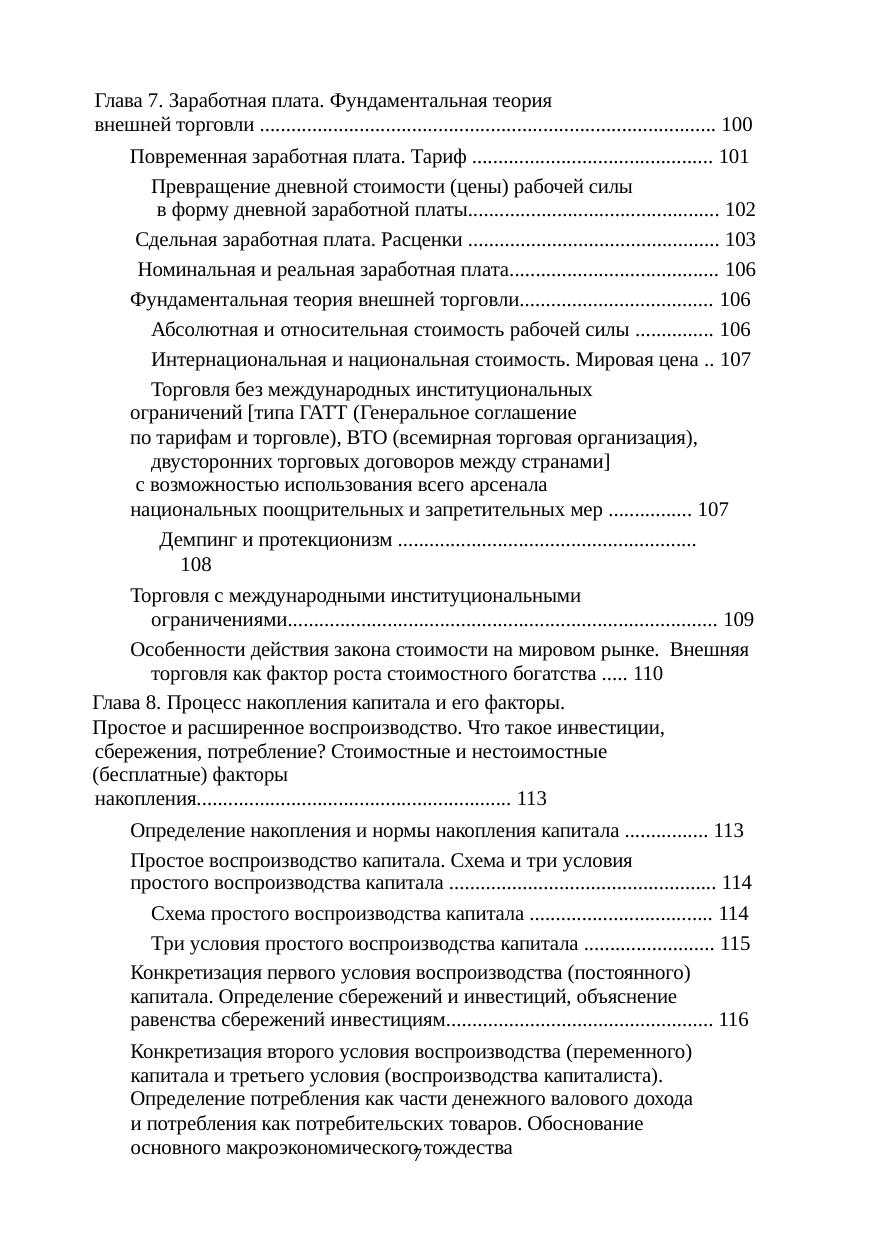

Глава 7. Заработная плата. Фундаментальная теория
внешней торговли ....................................................................................... 100
Повременная заработная плата. Тариф .............................................. 101  Превращение дневной стоимости (цены) рабочей силы
в форму дневной заработной платы................................................ 102
Сдельная заработная плата. Расценки ................................................ 103
Номинальная и реальная заработная плата........................................ 106
Фундаментальная теория внешней торговли..................................... 106  Абсолютная и относительная стоимость рабочей силы ............... 106  Интернациональная и национальная стоимость. Мировая цена .. 107  Торговля без международных институциональных
ограничений [типа ГАТТ (Генеральное соглашение
по тарифам и торговле), ВТО (всемирная торговая организация),  двусторонних торговых договоров между странами]
c возможностью использования всего арсенала
национальных поощрительных и запретительных мер ................ 107
Демпинг и протекционизм ......................................................... 108
Торговля с международными институциональными  ограничениями.................................................................................. 109
Особенности действия закона стоимости на мировом рынке.  Внешняя торговля как фактор роста стоимостного богатства ..... 110
Глава 8. Процесс накопления капитала и его факторы.
Простое и расширенное воспроизводство. Что такое инвестиции,  сбережения, потребление? Стоимостные и нестоимостные
(бесплатные) факторы накопления............................................................ 113
Определение накопления и нормы накопления капитала ................ 113  Простое воспроизводство капитала. Схема и три условия
простого воспроизводства капитала ................................................... 114
Схема простого воспроизводства капитала ................................... 114
Три условия простого воспроизводства капитала ......................... 115
Конкретизация первого условия воспроизводства (постоянного)  капитала. Определение сбережений и инвестиций, объяснение  равенства сбережений инвестициям................................................... 116
Конкретизация второго условия воспроизводства (переменного)  капитала и третьего условия (воспроизводства капиталиста).
Определение потребления как части денежного валового дохода
и потребления как потребительских товаров. Обоснование  основного макроэкономического тождества
7